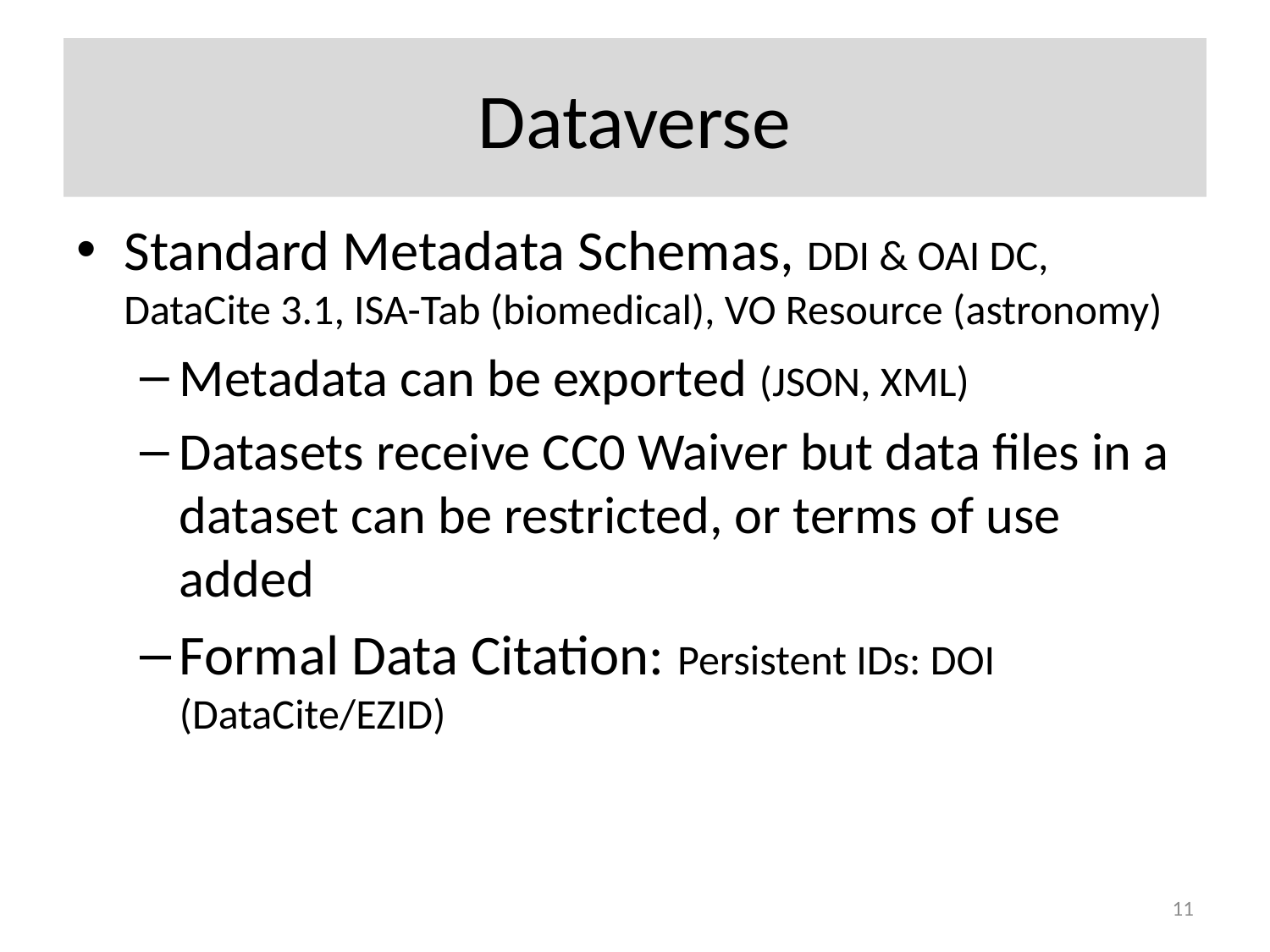

# Dataverse
Standard Metadata Schemas, DDI & OAI DC, DataCite 3.1, ISA-Tab (biomedical), VO Resource (astronomy)
Metadata can be exported (JSON, XML)
Datasets receive CC0 Waiver but data files in a dataset can be restricted, or terms of use added
Formal Data Citation: Persistent IDs: DOI (DataCite/EZID)

11